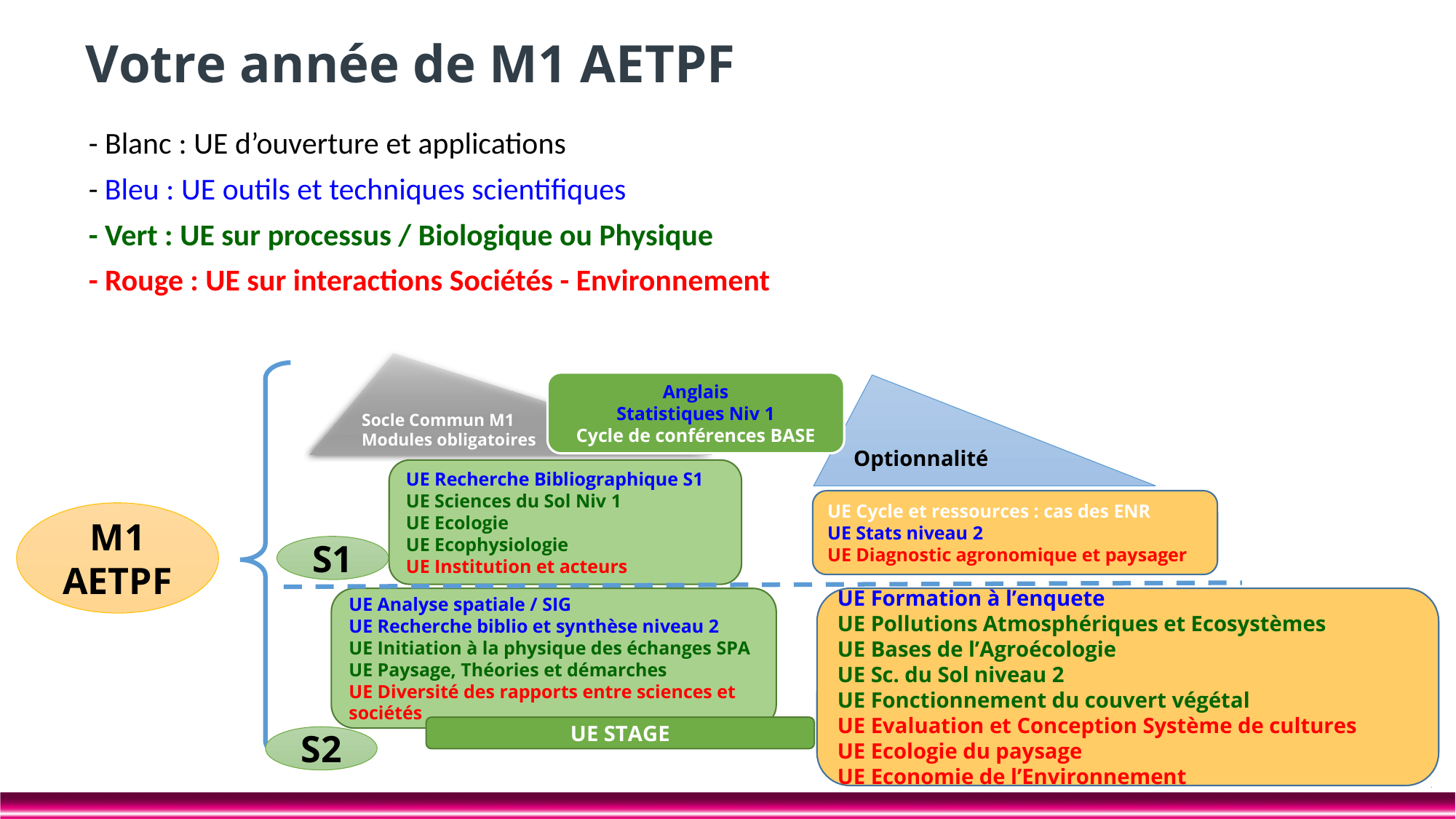

# Votre année de M1 AETPF
- Blanc : UE d’ouverture et applications
- Bleu : UE outils et techniques scientifiques
- Vert : UE sur processus / Biologique ou Physique
- Rouge : UE sur interactions Sociétés - Environnement
Socle Commun M1
Modules obligatoires

Anglais
Statistiques Niv 1
Cycle de conférences BASE
Optionnalité
UE Recherche Bibliographique S1
UE Sciences du Sol Niv 1
UE Ecologie
UE Ecophysiologie
UE Institution et acteurs
UE Cycle et ressources : cas des ENR
UE Stats niveau 2
UE Diagnostic agronomique et paysager
M1
AETPF
S1
UE Formation à l’enquete
UE Pollutions Atmosphériques et Ecosystèmes
UE Bases de l’Agroécologie
UE Sc. du Sol niveau 2
UE Fonctionnement du couvert végétal
UE Evaluation et Conception Système de cultures
UE Ecologie du paysage
UE Economie de l’Environnement
UE Analyse spatiale / SIG
UE Recherche biblio et synthèse niveau 2
UE Initiation à la physique des échanges SPA
UE Paysage, Théories et démarches
UE Diversité des rapports entre sciences et sociétés
UE STAGE
S2